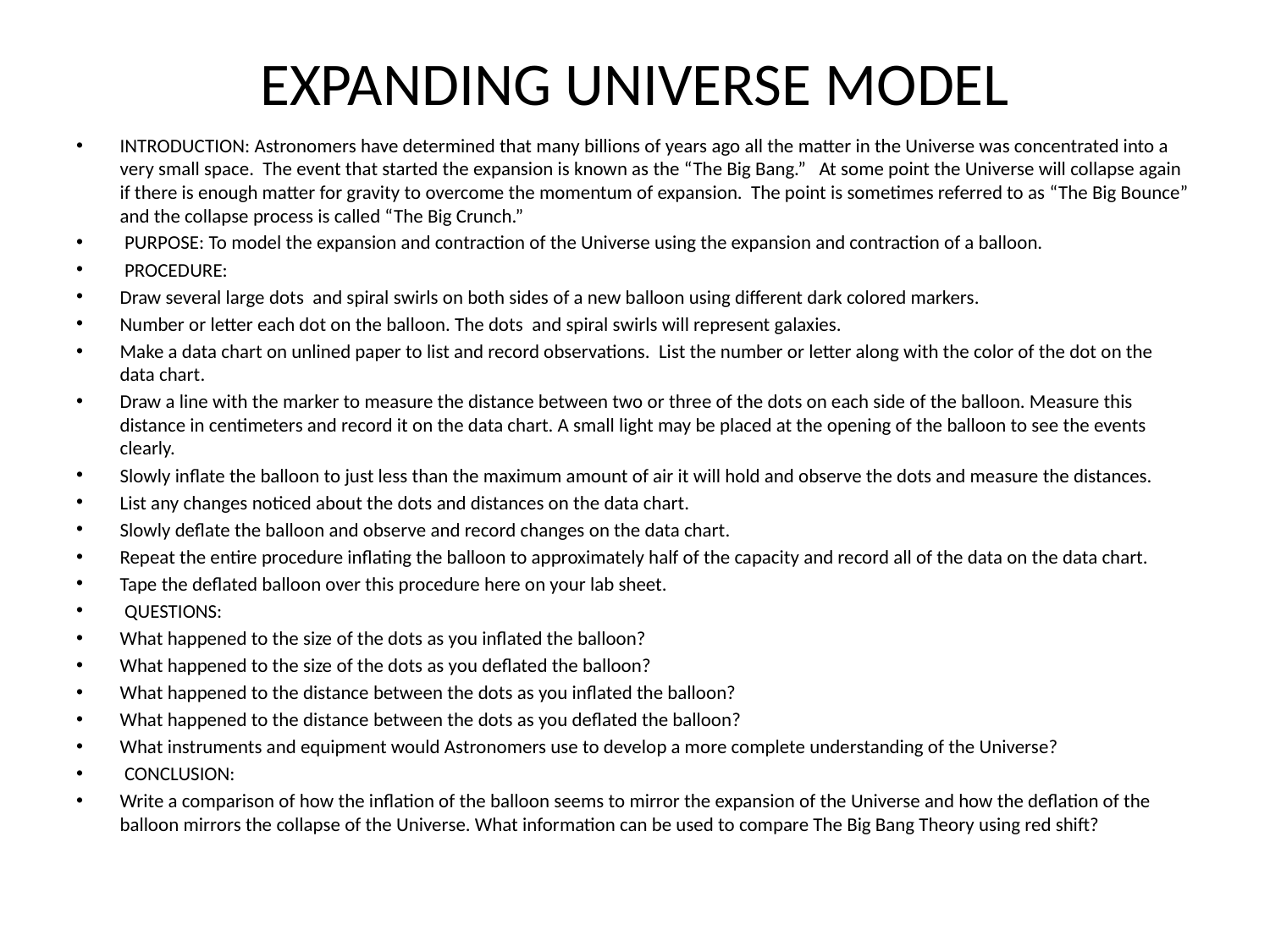

# EXPANDING UNIVERSE MODEL
INTRODUCTION: Astronomers have determined that many billions of years ago all the matter in the Universe was concentrated into a very small space.  The event that started the expansion is known as the “The Big Bang.”   At some point the Universe will collapse again if there is enough matter for gravity to overcome the momentum of expansion.  The point is sometimes referred to as “The Big Bounce” and the collapse process is called “The Big Crunch.”
 PURPOSE: To model the expansion and contraction of the Universe using the expansion and contraction of a balloon.
 PROCEDURE:
Draw several large dots  and spiral swirls on both sides of a new balloon using different dark colored markers.
Number or letter each dot on the balloon. The dots  and spiral swirls will represent galaxies.
Make a data chart on unlined paper to list and record observations.  List the number or letter along with the color of the dot on the data chart.
Draw a line with the marker to measure the distance between two or three of the dots on each side of the balloon. Measure this distance in centimeters and record it on the data chart. A small light may be placed at the opening of the balloon to see the events clearly.
Slowly inflate the balloon to just less than the maximum amount of air it will hold and observe the dots and measure the distances.
List any changes noticed about the dots and distances on the data chart.
Slowly deflate the balloon and observe and record changes on the data chart.
Repeat the entire procedure inflating the balloon to approximately half of the capacity and record all of the data on the data chart.
Tape the deflated balloon over this procedure here on your lab sheet.
 QUESTIONS:
What happened to the size of the dots as you inflated the balloon?
What happened to the size of the dots as you deflated the balloon?
What happened to the distance between the dots as you inflated the balloon?
What happened to the distance between the dots as you deflated the balloon?
What instruments and equipment would Astronomers use to develop a more complete understanding of the Universe?
 CONCLUSION:
Write a comparison of how the inflation of the balloon seems to mirror the expansion of the Universe and how the deflation of the balloon mirrors the collapse of the Universe. What information can be used to compare The Big Bang Theory using red shift?